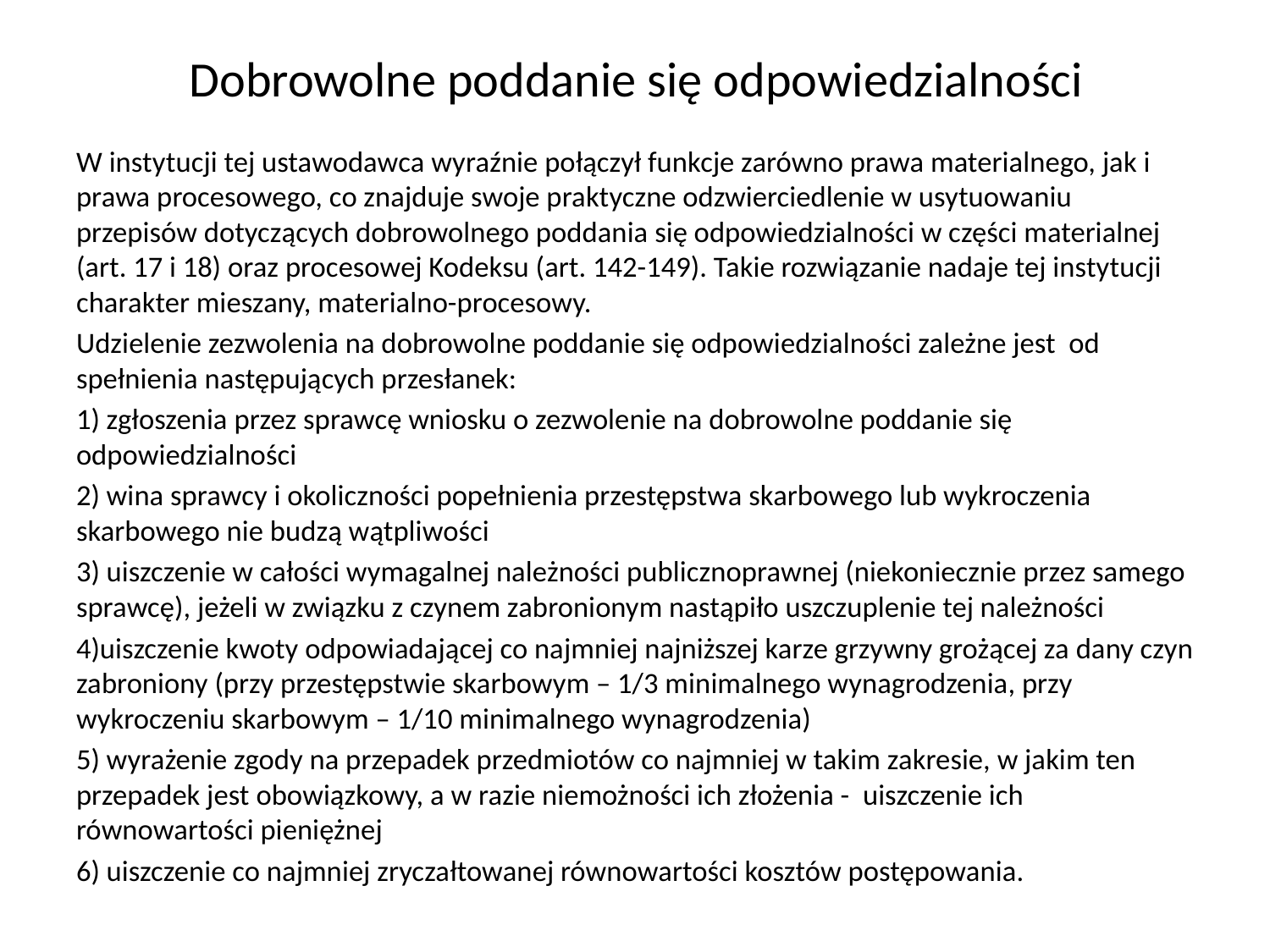

# Dobrowolne poddanie się odpowiedzialności
W instytucji tej ustawodawca wyraźnie połączył funkcje zarówno prawa materialnego, jak i prawa procesowego, co znajduje swoje praktyczne odzwierciedlenie w usytuowaniu przepisów dotyczących dobrowolnego poddania się odpowiedzialności w części materialnej (art. 17 i 18) oraz procesowej Kodeksu (art. 142-149). Takie rozwiązanie nadaje tej instytucji charakter mieszany, materialno-procesowy.
Udzielenie zezwolenia na dobrowolne poddanie się odpowiedzialności zależne jest  od spełnienia następujących przesłanek:
1) zgłoszenia przez sprawcę wniosku o zezwolenie na dobrowolne poddanie się odpowiedzialności
2) wina sprawcy i okoliczności popełnienia przestępstwa skarbowego lub wykroczenia skarbowego nie budzą wątpliwości
3) uiszczenie w całości wymagalnej należności publicznoprawnej (niekoniecznie przez samego sprawcę), jeżeli w związku z czynem zabronionym nastąpiło uszczuplenie tej należności
4)uiszczenie kwoty odpowiadającej co najmniej najniższej karze grzywny grożącej za dany czyn zabroniony (przy przestępstwie skarbowym – 1/3 minimalnego wynagrodzenia, przy wykroczeniu skarbowym – 1/10 minimalnego wynagrodzenia)
5) wyrażenie zgody na przepadek przedmiotów co najmniej w takim zakresie, w jakim ten przepadek jest obowiązkowy, a w razie niemożności ich złożenia -  uiszczenie ich równowartości pieniężnej
6) uiszczenie co najmniej zryczałtowanej równowartości kosztów postępowania.